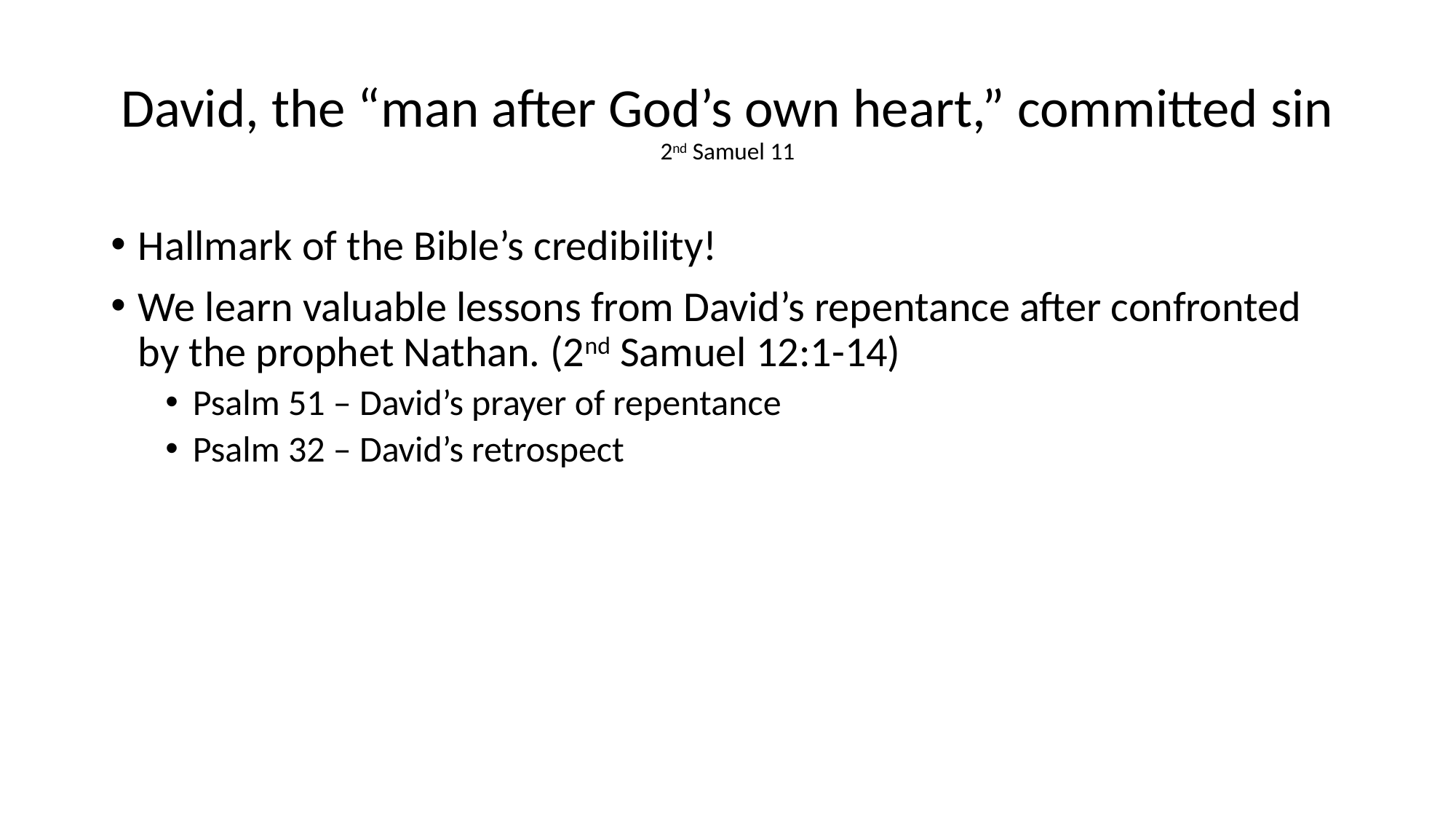

# David, the “man after God’s own heart,” committed sin 2nd Samuel 11
Hallmark of the Bible’s credibility!
We learn valuable lessons from David’s repentance after confronted by the prophet Nathan. (2nd Samuel 12:1-14)
Psalm 51 – David’s prayer of repentance
Psalm 32 – David’s retrospect